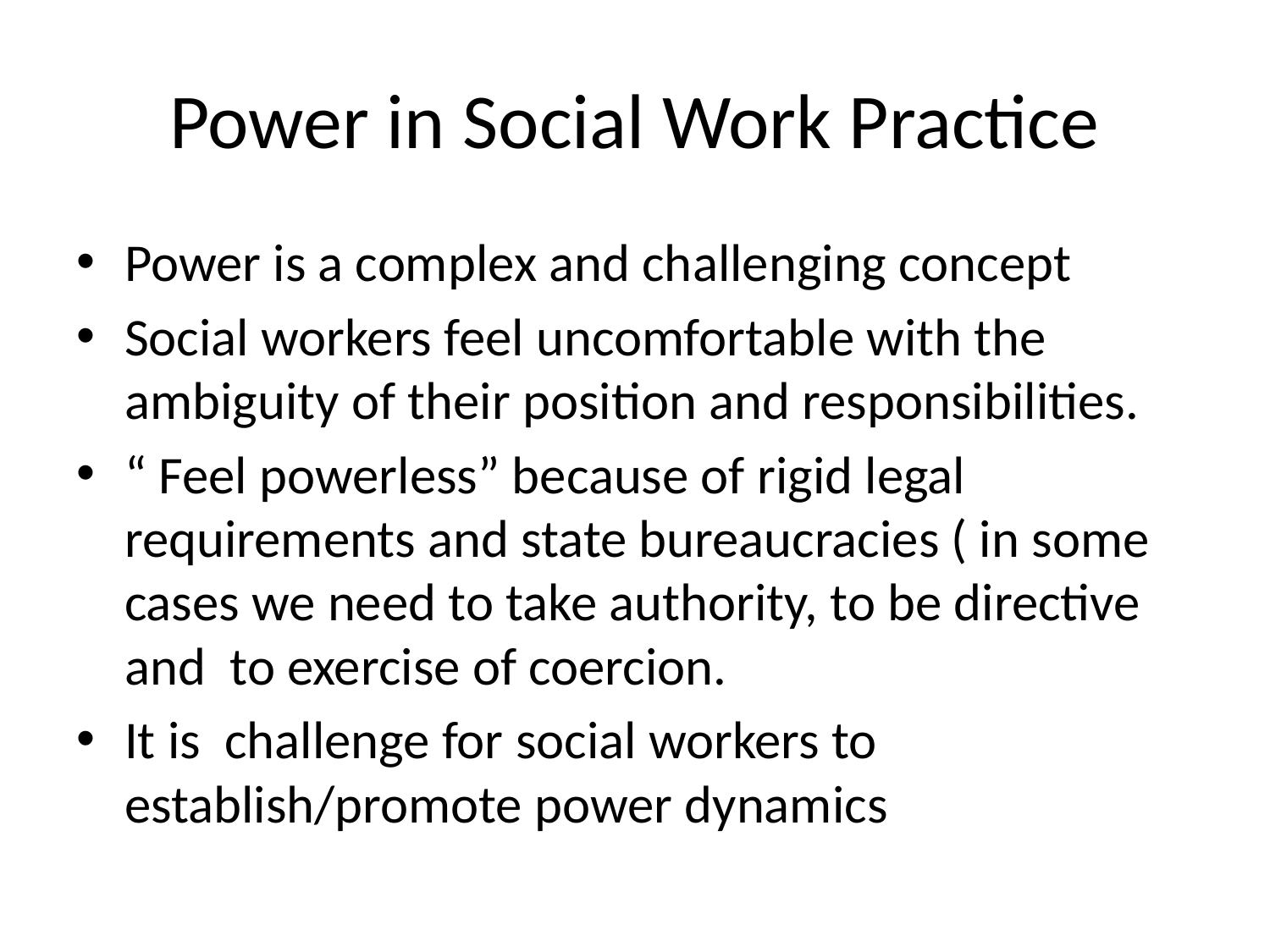

# Power in Social Work Practice
Power is a complex and challenging concept
Social workers feel uncomfortable with the  ambiguity of their position and responsibilities.
“ Feel powerless” because of rigid legal requirements and state bureaucracies ( in some cases we need to take authority, to be directive and  to exercise of coercion.
It is  challenge for social workers to establish/promote power dynamics